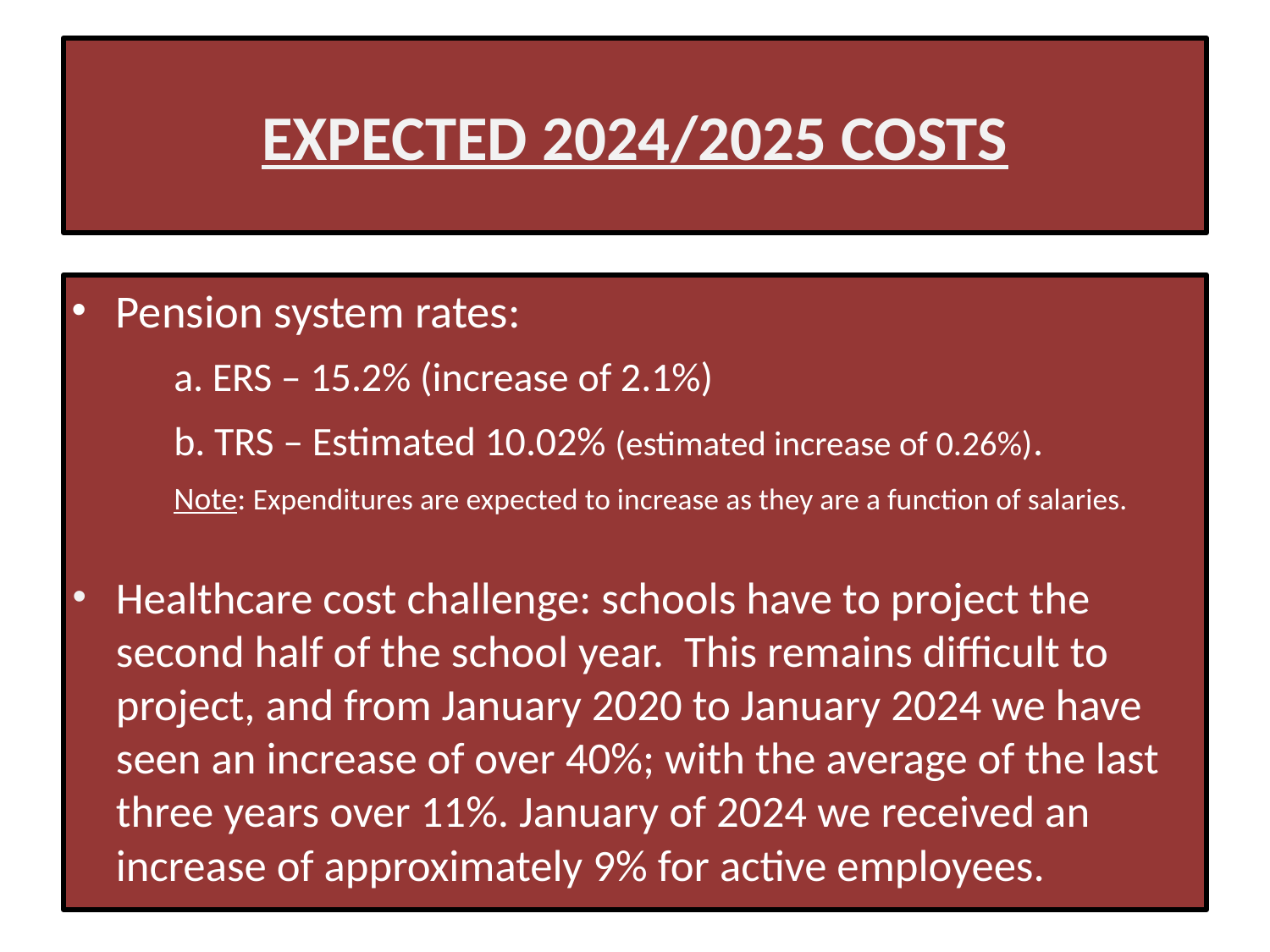

# EXPECTED 2024/2025 COSTS
Pension system rates:
	a. ERS – 15.2% (increase of 2.1%)
	b. TRS – Estimated 10.02% (estimated increase of 0.26%).
		Note: Expenditures are expected to increase as they are a function of salaries.

Healthcare cost challenge: schools have to project the second half of the school year.  This remains difficult to project, and from January 2020 to January 2024 we have seen an increase of over 40%; with the average of the last three years over 11%. January of 2024 we received an increase of approximately 9% for active employees.